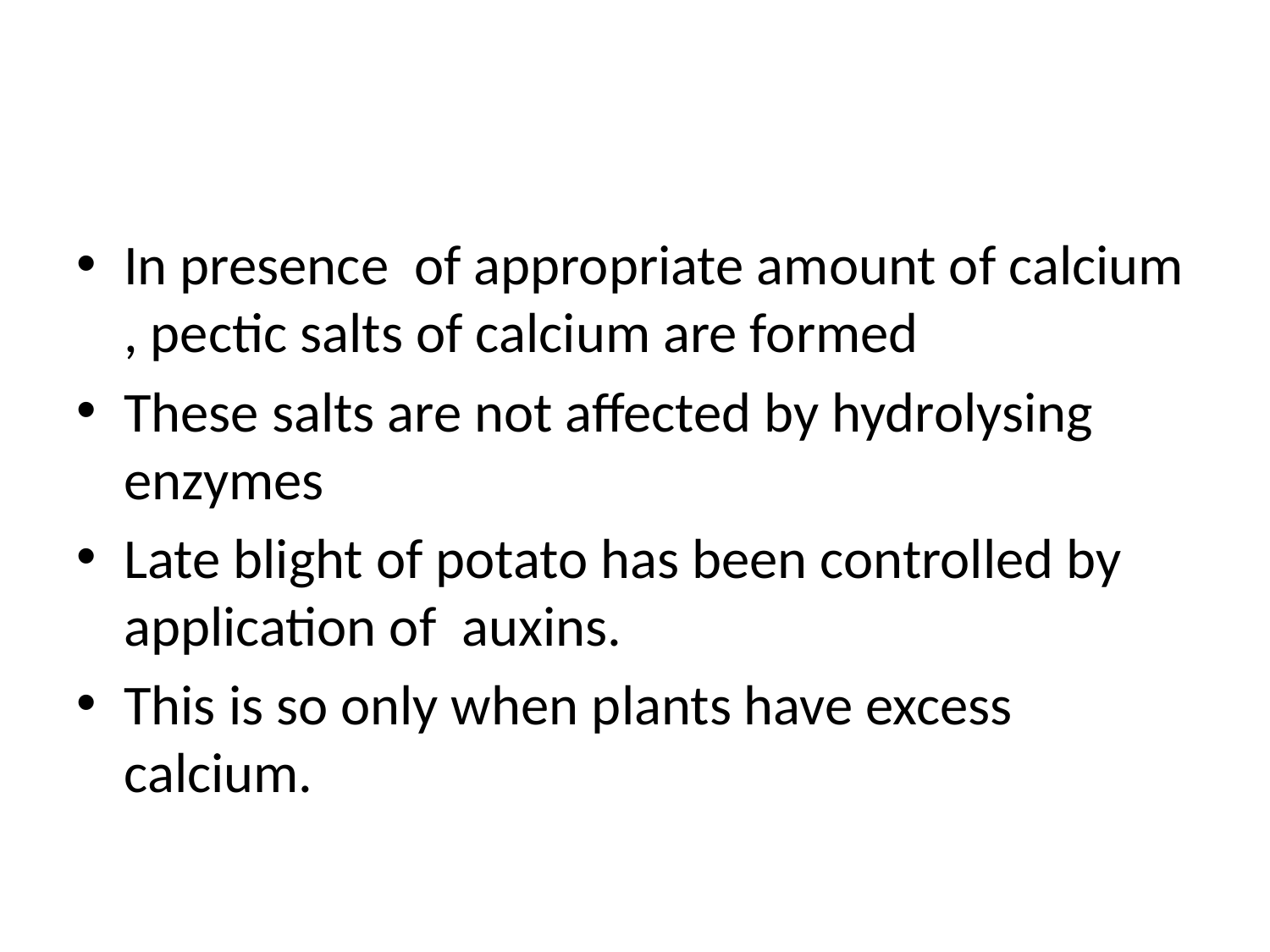

#
In presence  of appropriate amount of calcium , pectic salts of calcium are formed
These salts are not affected by hydrolysing enzymes
Late blight of potato has been controlled by application of  auxins.
This is so only when plants have excess calcium.